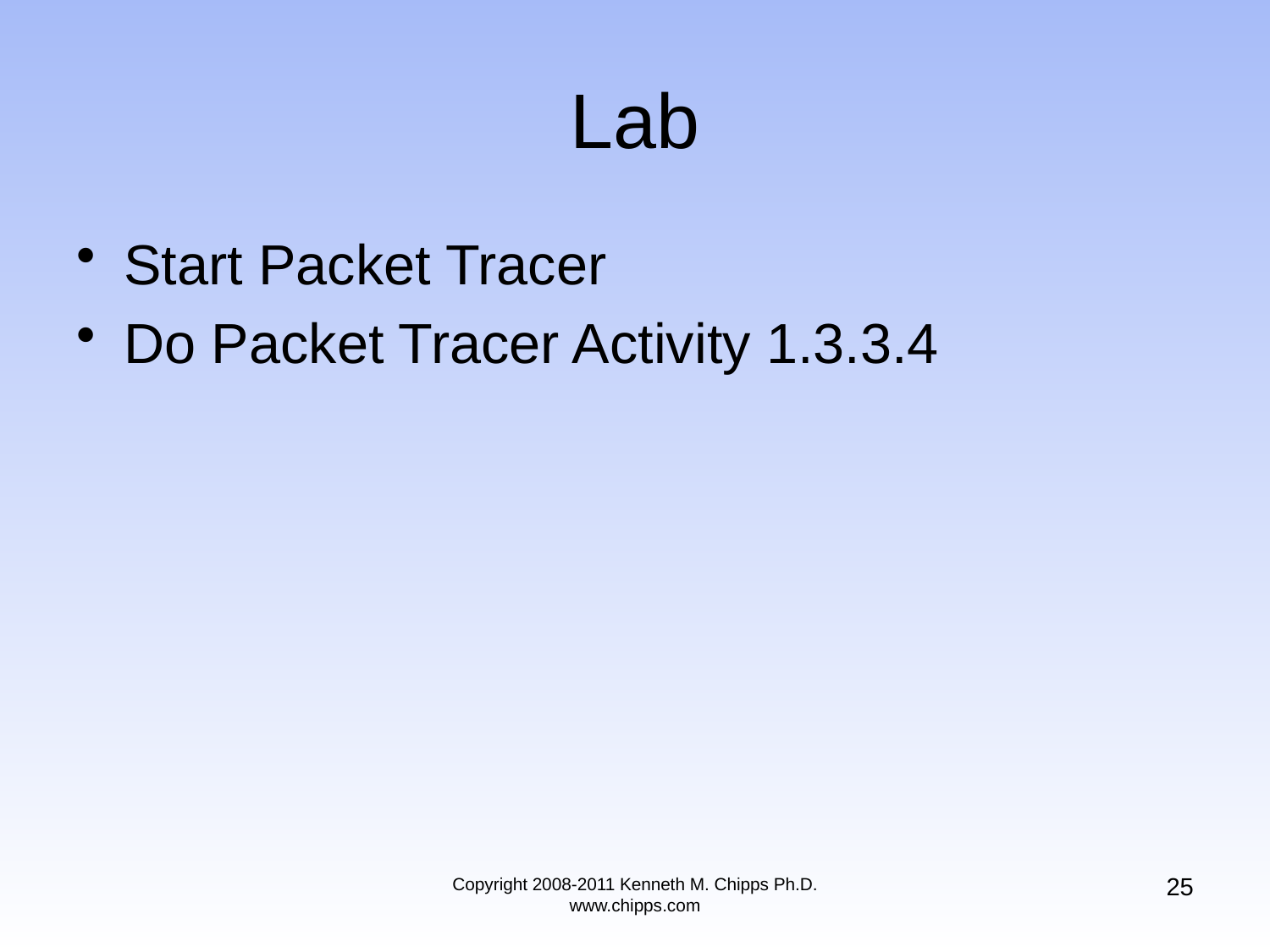

Start Packet Tracer
Do Packet Tracer Activity 1.3.3.4
# Lab
25
Copyright 2008-2011 Kenneth M. Chipps Ph.D. www.chipps.com